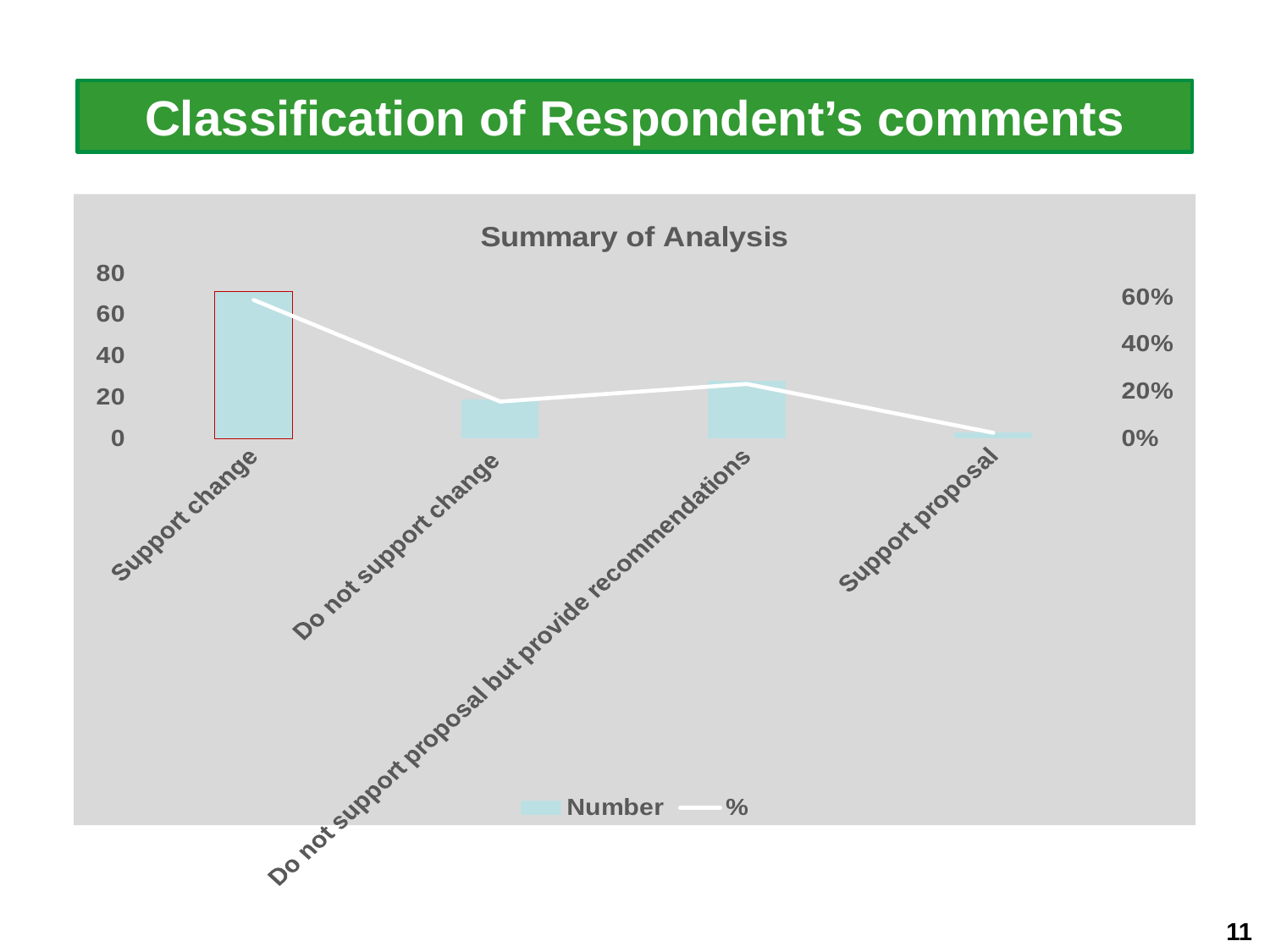

Classification of Respondent’s comments

[unsupported chart]

11